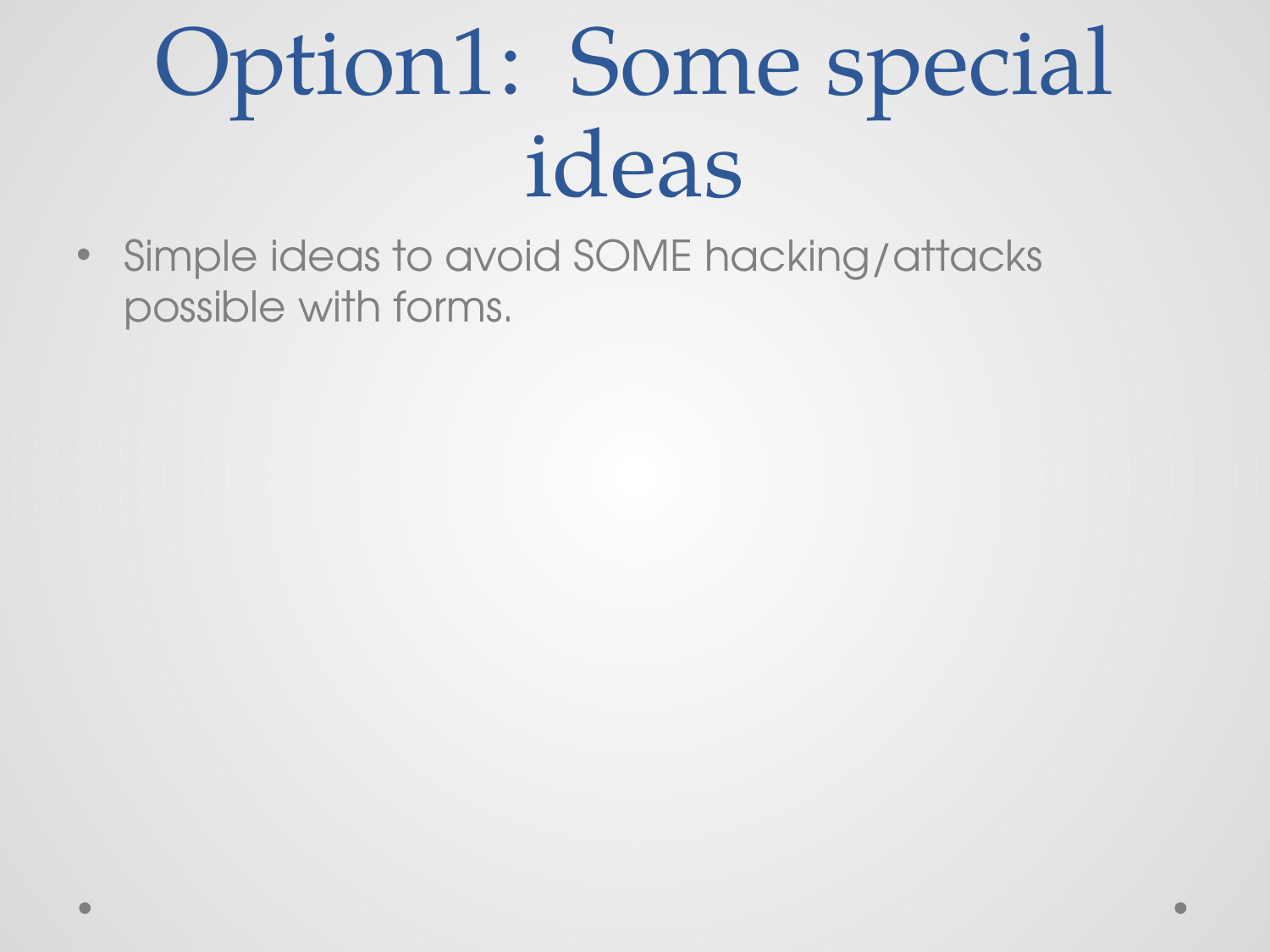

# Option1:  Some special ideas
Simple ideas to avoid SOME hacking/attacks possible with forms.